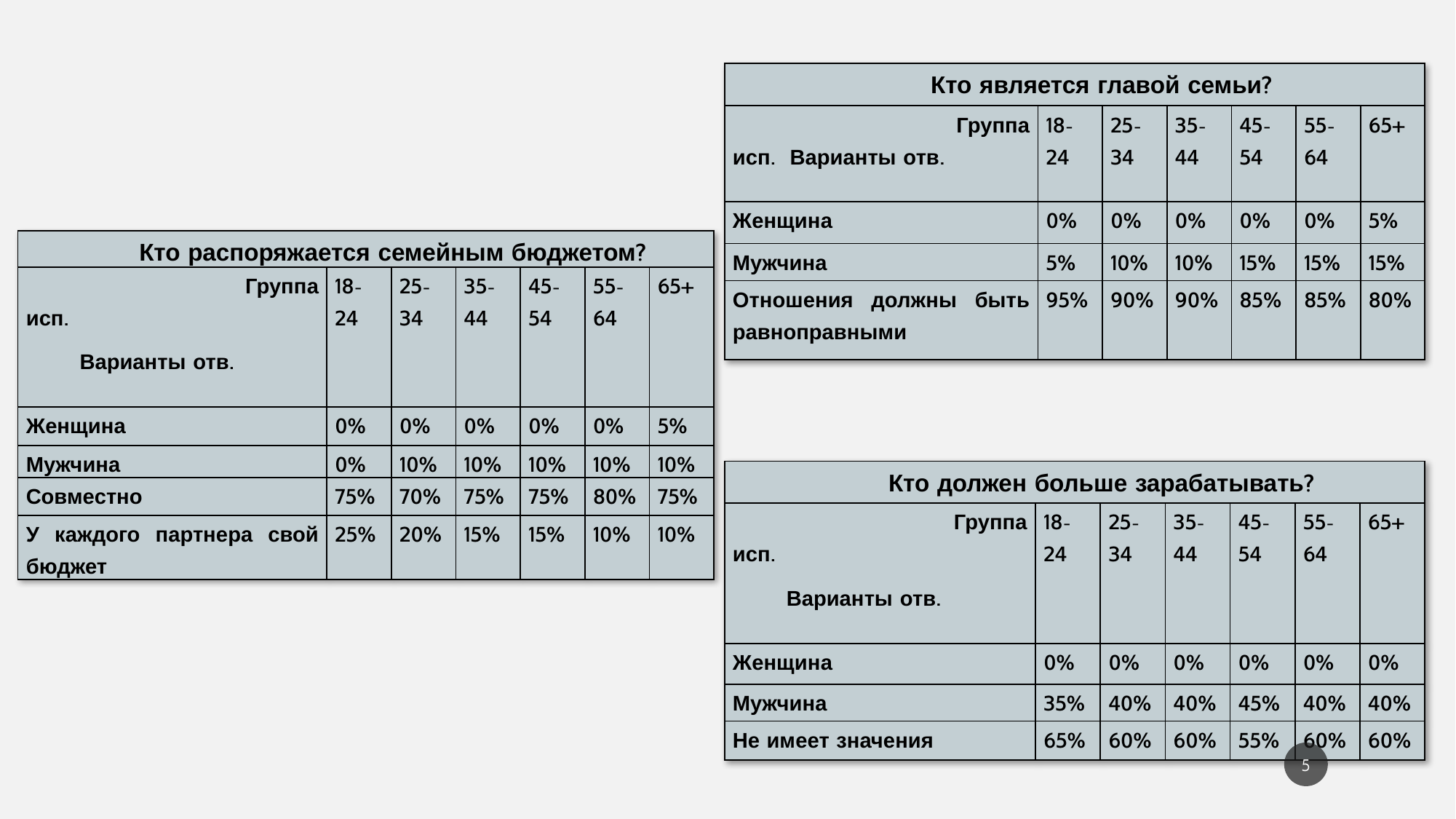

| Кто является главой семьи? |  |  |  |  |  |  |
| --- | --- | --- | --- | --- | --- | --- |
| Группа исп. Варианты отв. | 18-24 | 25-34 | 35-44 | 45-54 | 55-64 | 65+ |
| Женщина | 0% | 0% | 0% | 0% | 0% | 5% |
| Мужчина | 5% | 10% | 10% | 15% | 15% | 15% |
| Отношения должны быть равноправными | 95% | 90% | 90% | 85% | 85% | 80% |
| Кто распоряжается семейным бюджетом? |  |  |  |  |  |  |
| --- | --- | --- | --- | --- | --- | --- |
| Группа исп. Варианты отв. | 18-24 | 25-34 | 35-44 | 45-54 | 55-64 | 65+ |
| Женщина | 0% | 0% | 0% | 0% | 0% | 5% |
| Мужчина | 0% | 10% | 10% | 10% | 10% | 10% |
| Совместно | 75% | 70% | 75% | 75% | 80% | 75% |
| У каждого партнера свой бюджет | 25% | 20% | 15% | 15% | 10% | 10% |
| Кто должен больше зарабатывать? |  |  |  |  |  |  |
| --- | --- | --- | --- | --- | --- | --- |
| Группа исп. Варианты отв. | 18-24 | 25-34 | 35-44 | 45-54 | 55-64 | 65+ |
| Женщина | 0% | 0% | 0% | 0% | 0% | 0% |
| Мужчина | 35% | 40% | 40% | 45% | 40% | 40% |
| Не имеет значения | 65% | 60% | 60% | 55% | 60% | 60% |
5